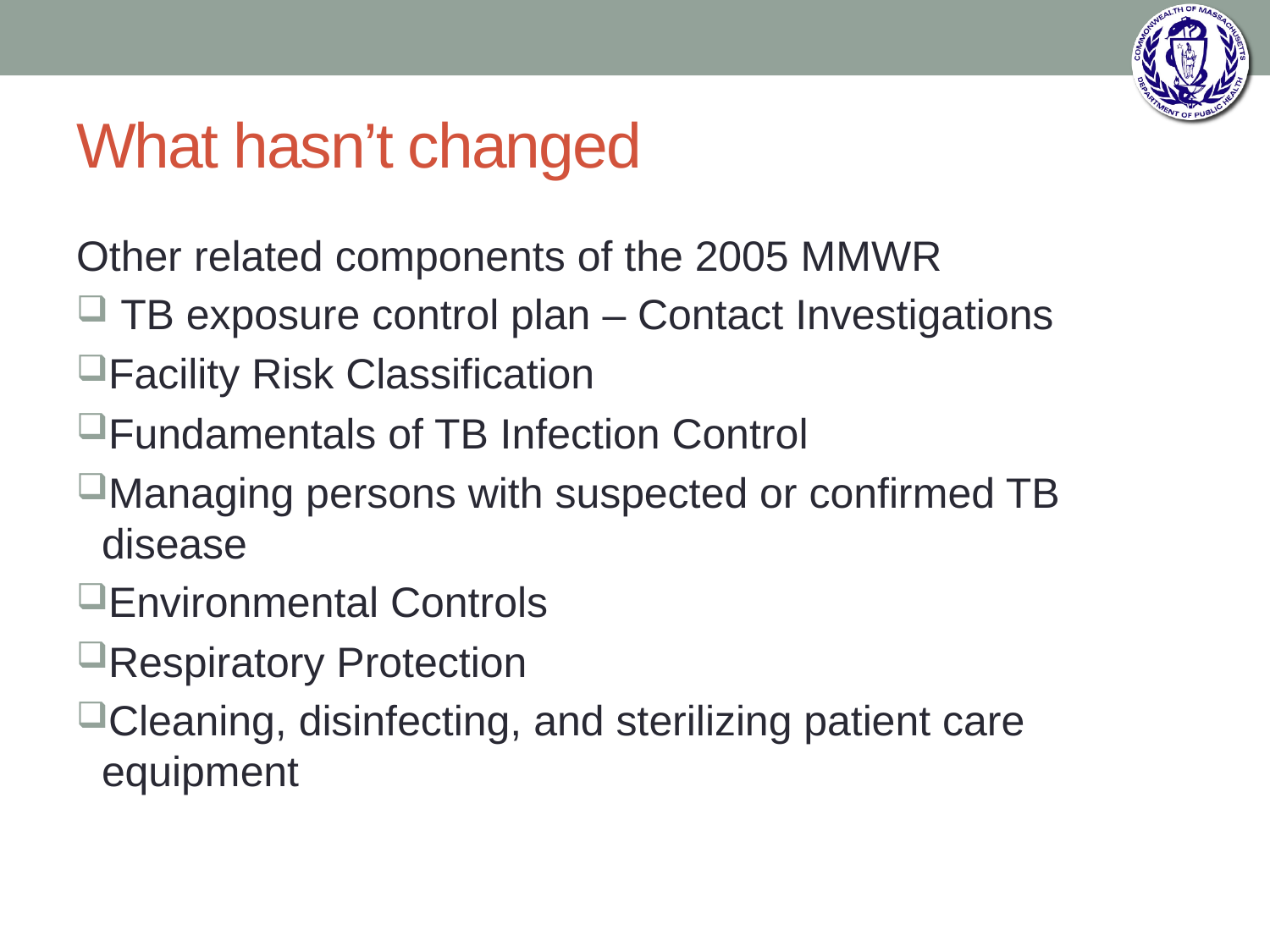

# What hasn’t changed
Other related components of the 2005 MMWR
 TB exposure control plan – Contact Investigations
Facility Risk Classification
Fundamentals of TB Infection Control
Managing persons with suspected or confirmed TB disease
Environmental Controls
Respiratory Protection
Cleaning, disinfecting, and sterilizing patient care equipment